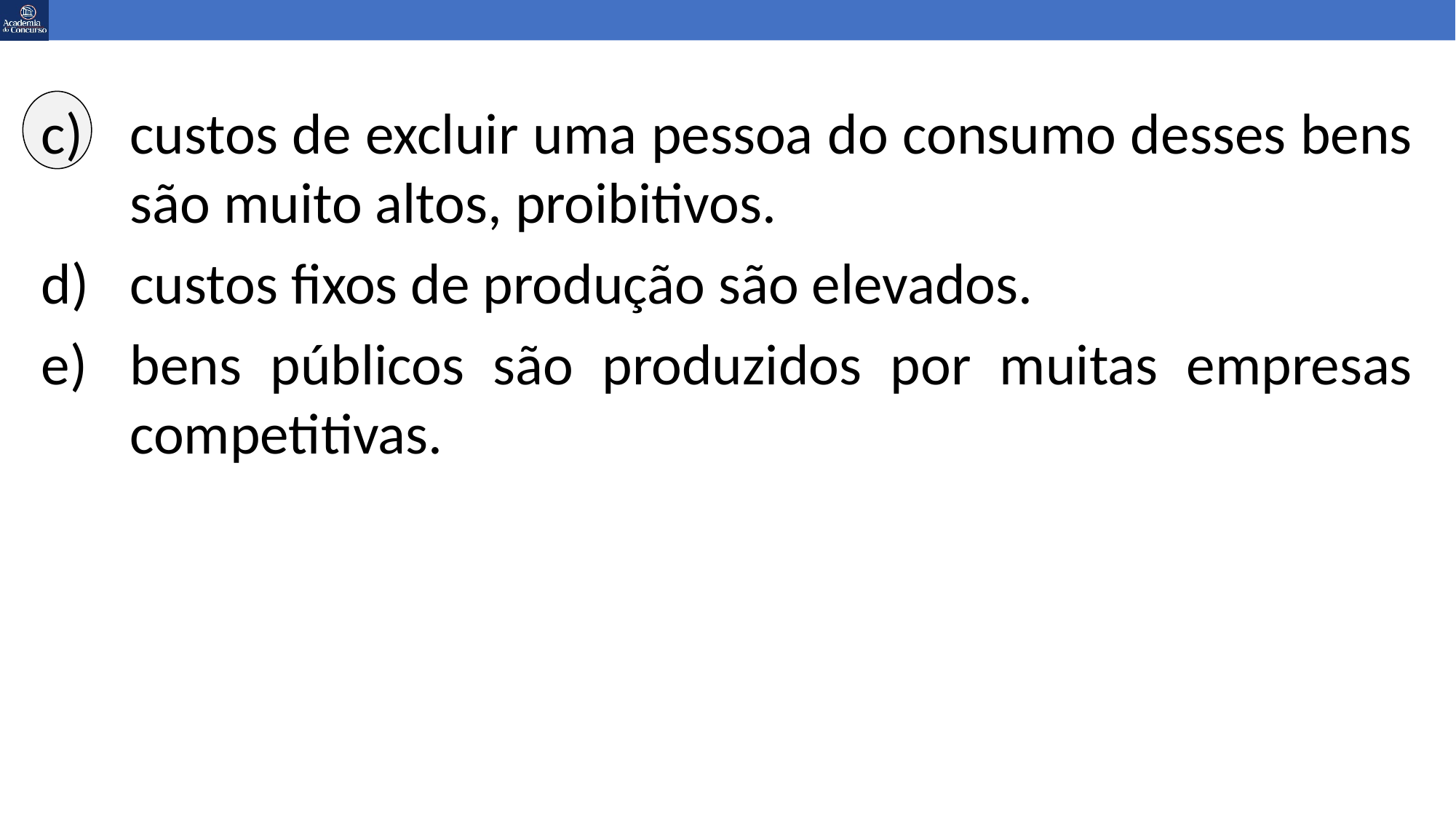

custos de excluir uma pessoa do consumo desses bens são muito altos, proibitivos.
custos fixos de produção são elevados.
bens públicos são produzidos por muitas empresas competitivas.